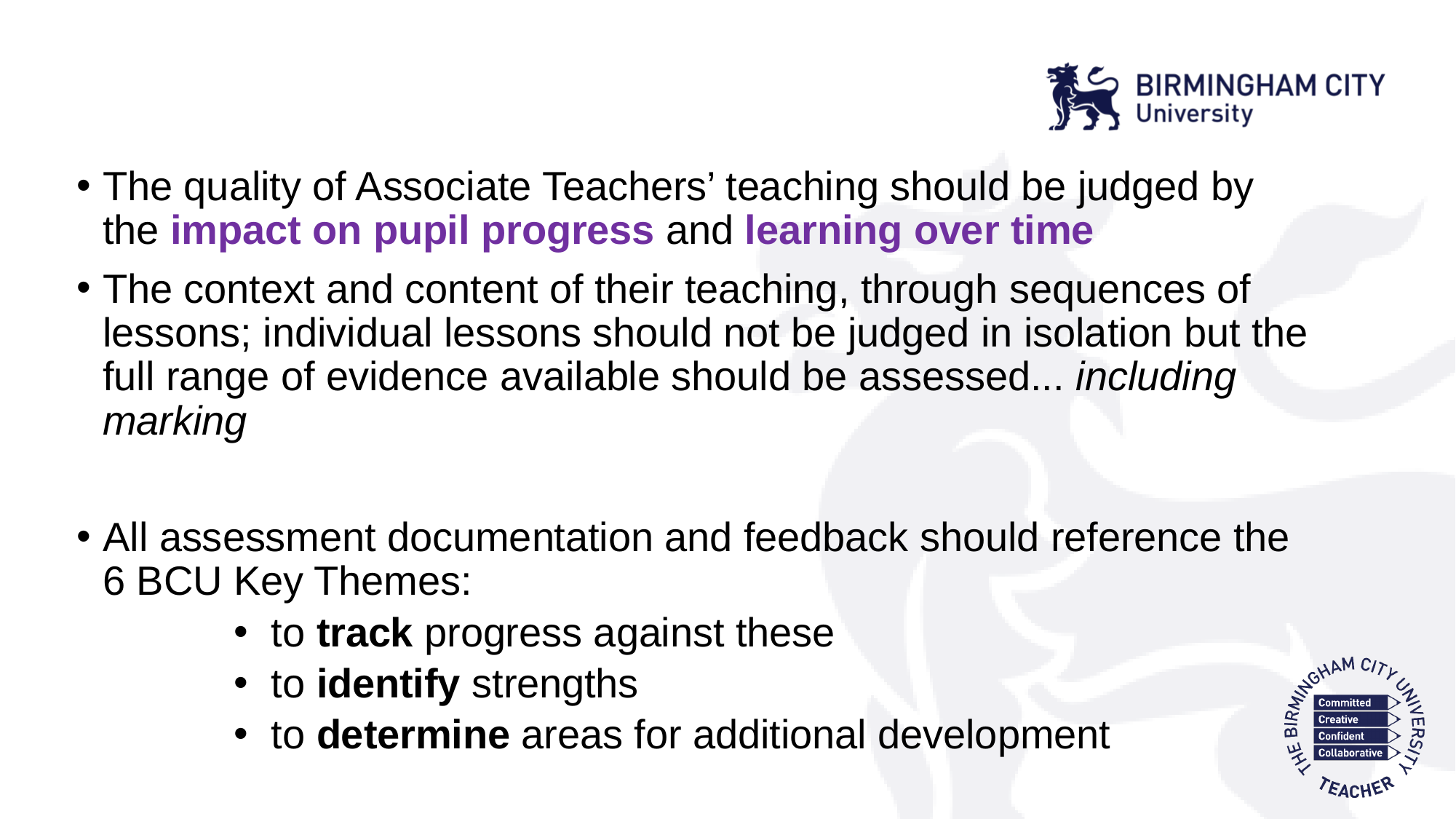

The quality of Associate Teachers’ teaching should be judged by the impact on pupil progress and learning over time
The context and content of their teaching, through sequences of lessons; individual lessons should not be judged in isolation but the full range of evidence available should be assessed... including marking

All assessment documentation and feedback should reference the 6 BCU Key Themes:
 to track progress against these
 to identify strengths
 to determine areas for additional development